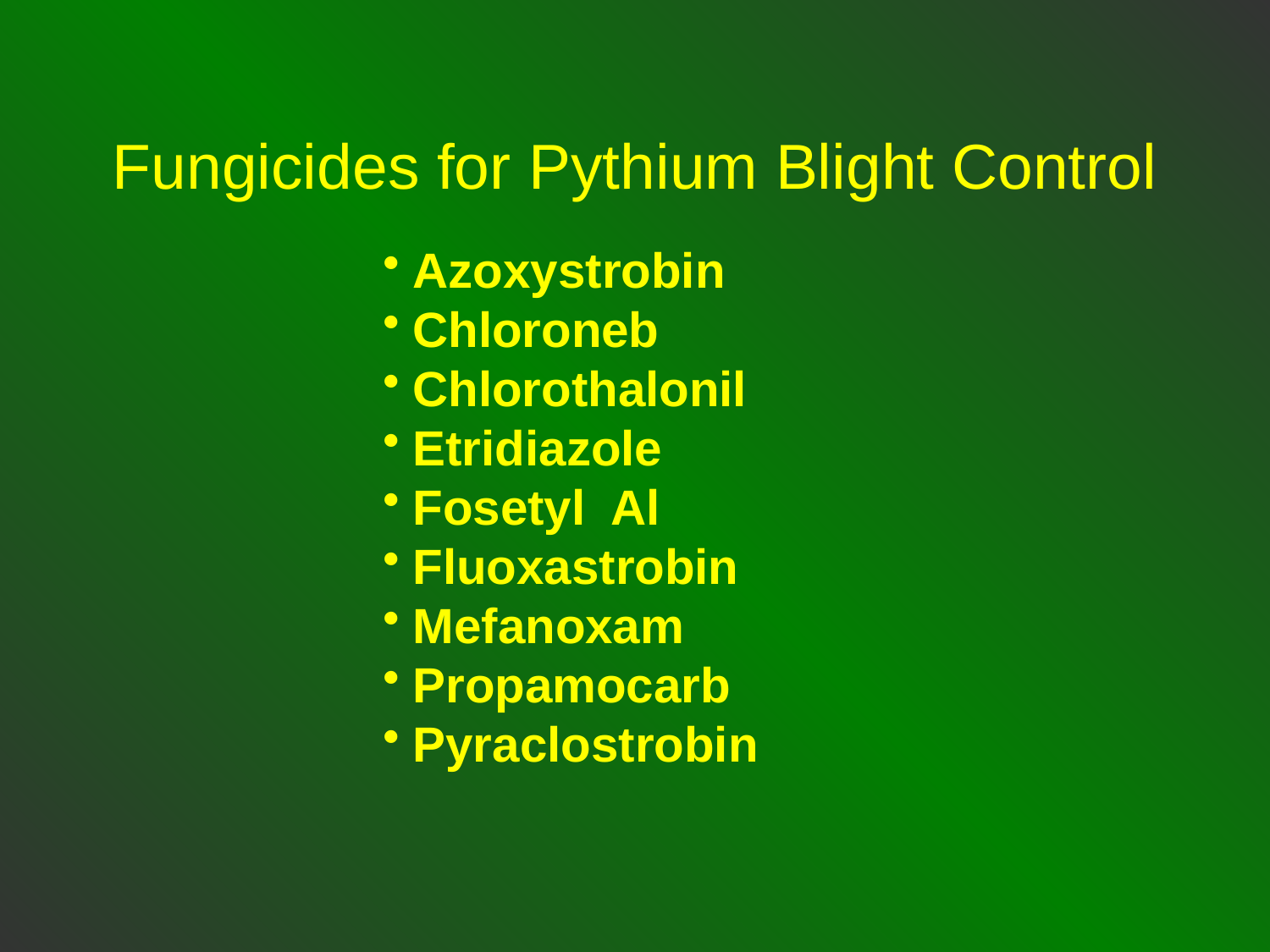

Fungicides for Pythium Blight Control
Azoxystrobin
Chloroneb
Chlorothalonil
Etridiazole
Fosetyl  Al
Fluoxastrobin
Mefanoxam
Propamocarb
Pyraclostrobin